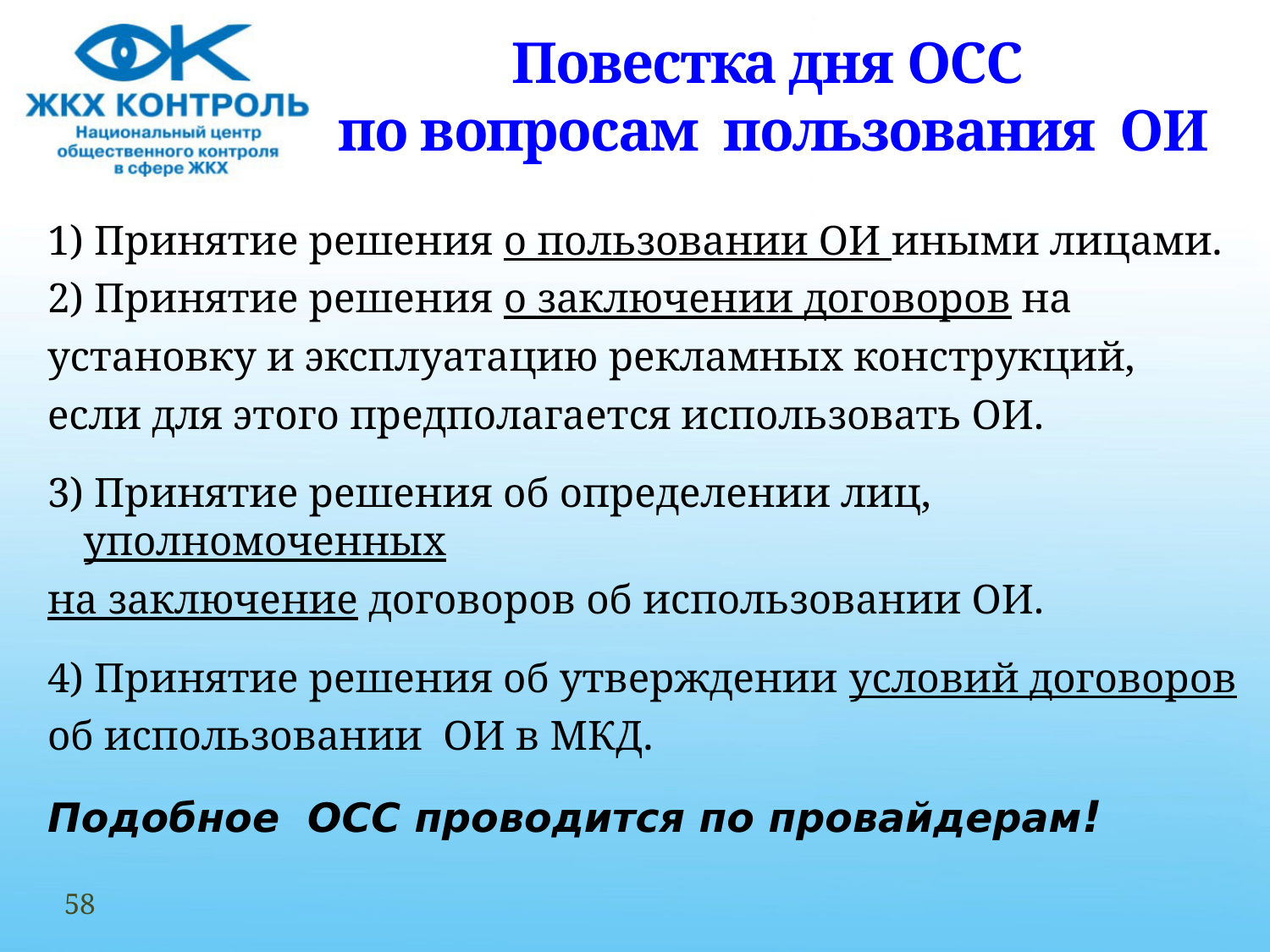

# Повестка дня ОСС по вопросам  пользования  ОИ
1) Принятие решения о пользовании ОИ иными лицами.
2) Принятие решения о заключении договоров на
установку и эксплуатацию рекламных конструкций,
если для этого предполагается использовать ОИ.
3) Принятие решения об определении лиц, уполномоченных
на заключение договоров об использовании ОИ.
4) Принятие решения об утверждении условий договоров
об использовании  ОИ в МКД.
Подобное  ОСС проводится по провайдерам!
58